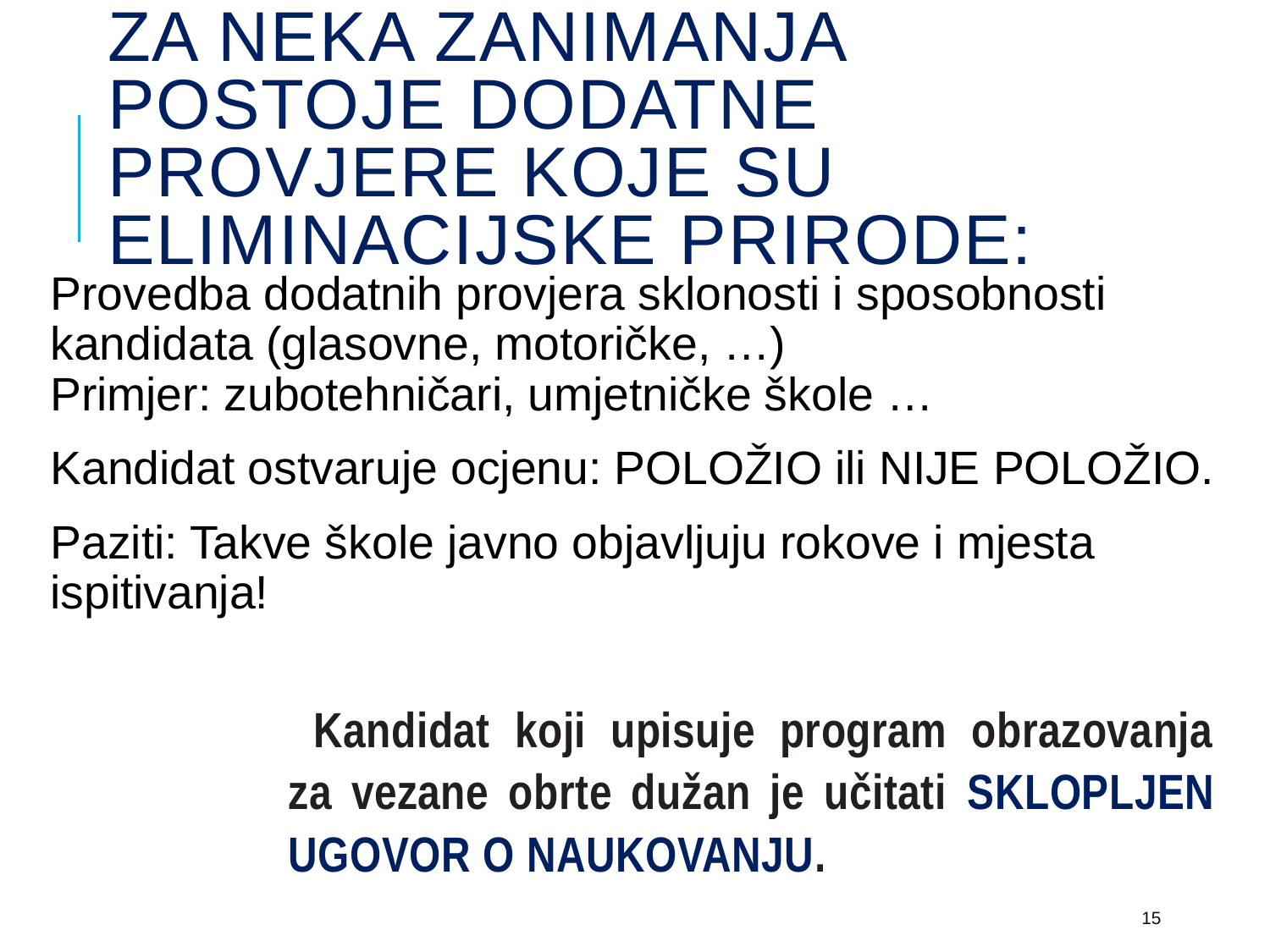

# Za neka zanimanja postoje DODATNE PROVJERE koje su eliminacijske prirode:
Provedba dodatnih provjera sklonosti i sposobnosti kandidata (glasovne, motoričke, …)
Primjer: zubotehničari, umjetničke škole …
Kandidat ostvaruje ocjenu: POLOŽIO ili NIJE POLOŽIO.
Paziti: Takve škole javno objavljuju rokove i mjesta ispitivanja!
Kandidat koji upisuje program obrazovanja za vezane obrte dužan je učitati SKLOPLJEN UGOVOR O NAUKOVANJU.
15